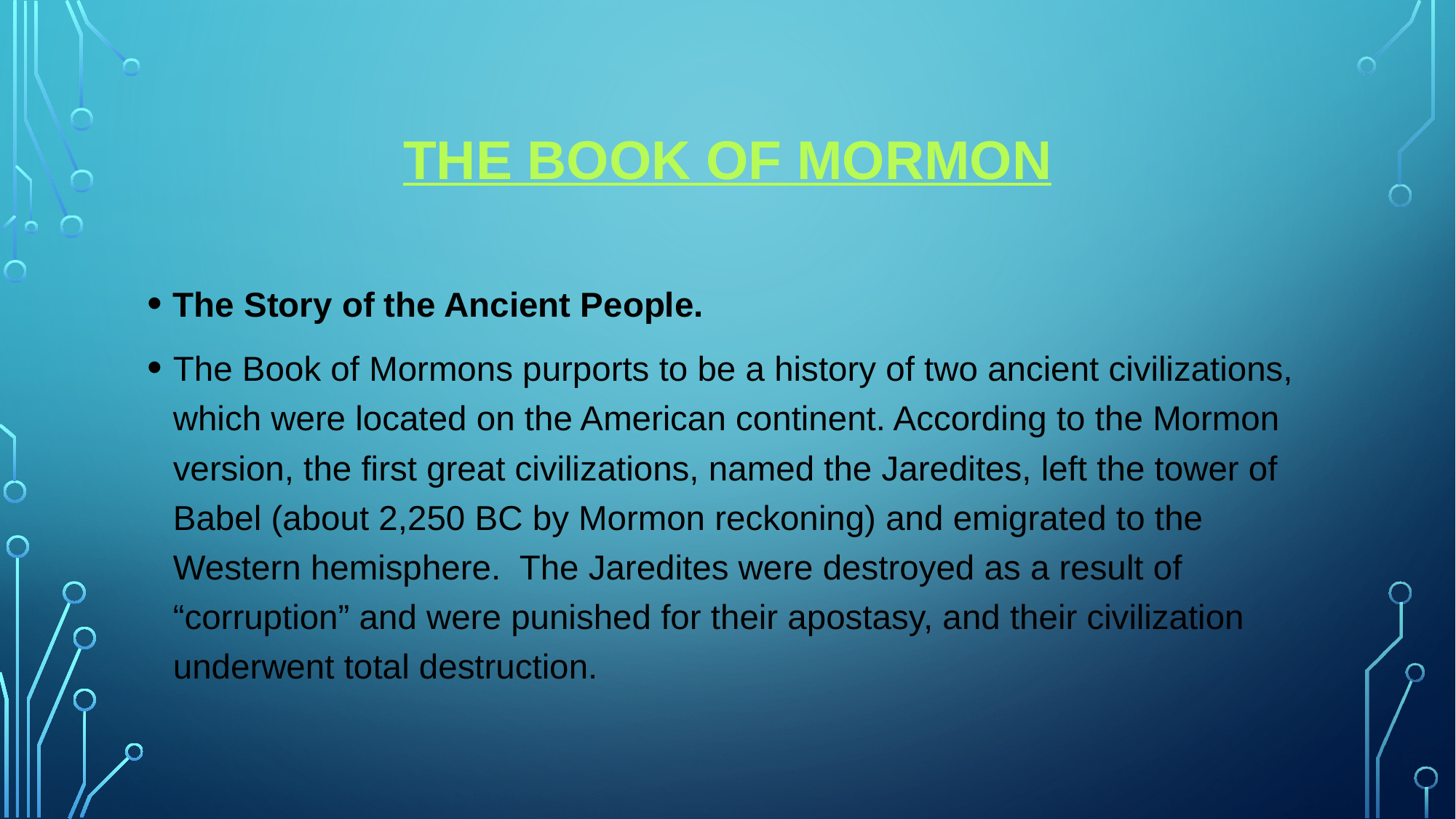

# The Book of mormon
The Story of the Ancient People.
The Book of Mormons purports to be a history of two ancient civilizations, which were located on the American continent. According to the Mormon version, the first great civilizations, named the Jaredites, left the tower of Babel (about 2,250 BC by Mormon reckoning) and emigrated to the Western hemisphere.  The Jaredites were destroyed as a result of “corruption” and were punished for their apostasy, and their civilization underwent total destruction.